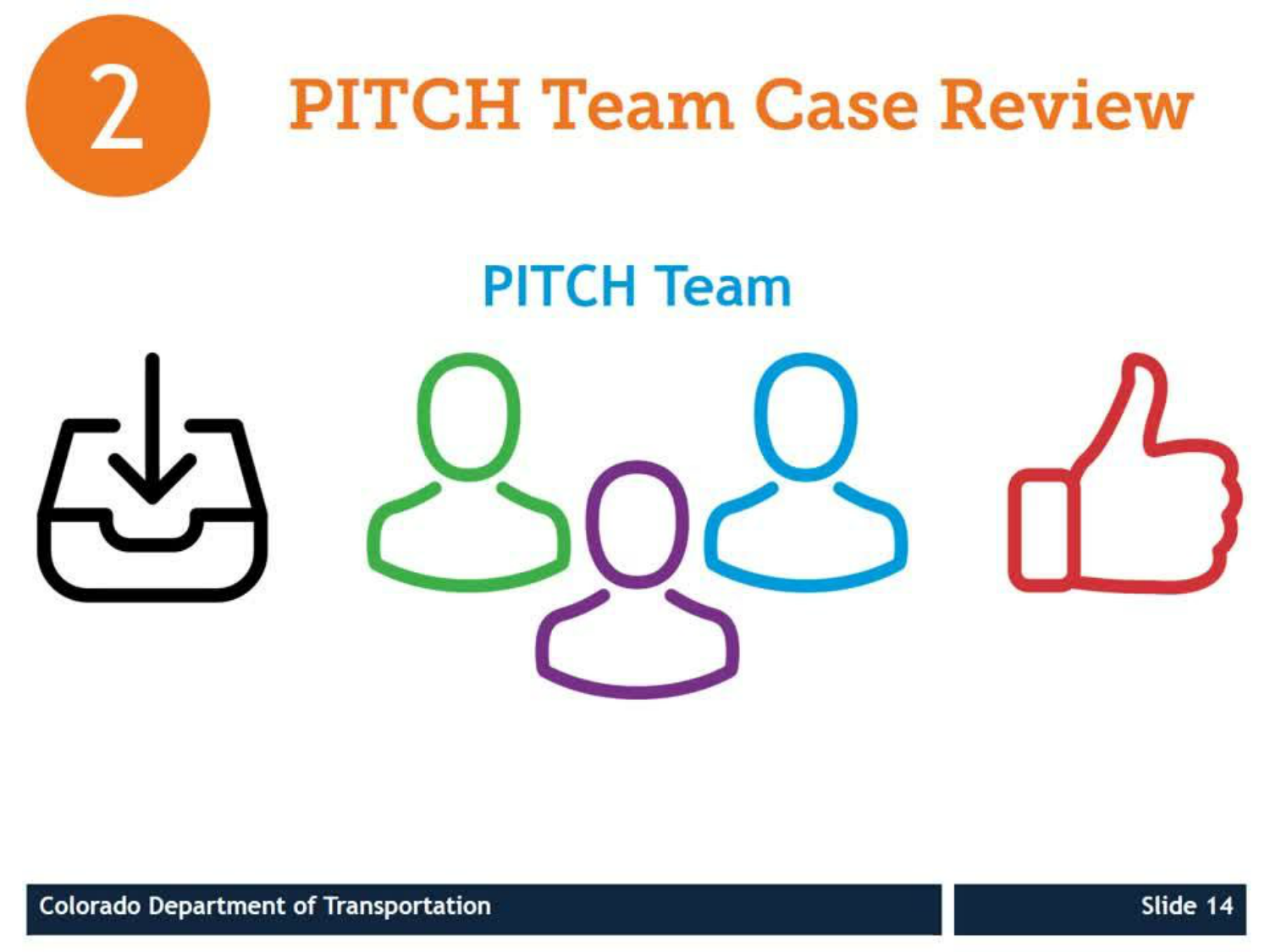

2
# PITCH Team Case Review
Colorado Department of Transportation
Slide 14